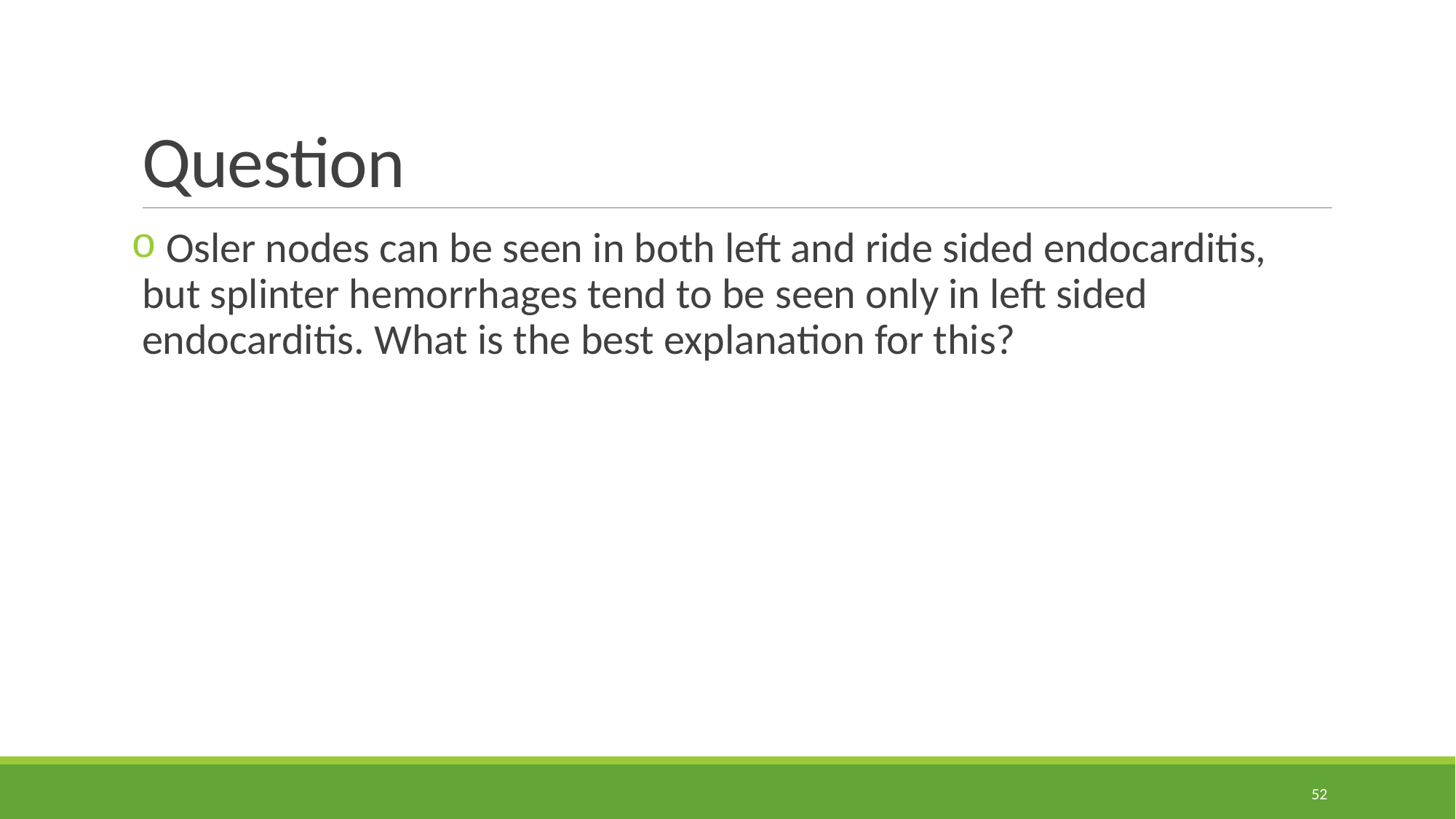

# Question
 Osler nodes can be seen in both left and ride sided endocarditis, but splinter hemorrhages tend to be seen only in left sided endocarditis. What is the best explanation for this?
52